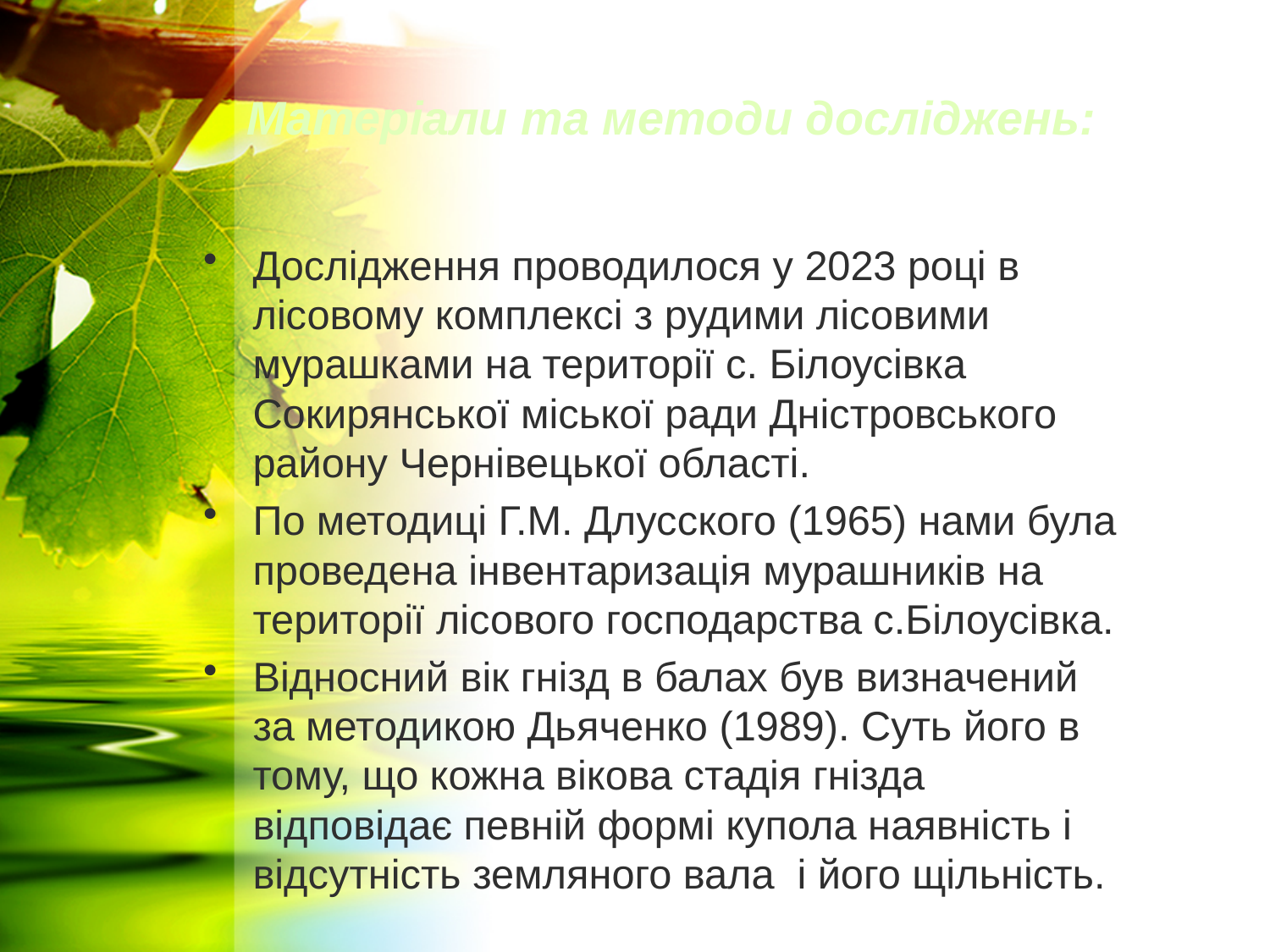

# Матеріали та методи досліджень:
Дослідження проводилося у 2023 році в лісовому комплексі з рудими лісовими мурашками на території с. Білоусівка Сокирянської міської ради Дністровського району Чернівецької області.
По методиці Г.М. Длусского (1965) нами була проведена інвентаризація мурашників на території лісового господарства с.Білоусівка.
Відносний вік гнізд в балах був визначений за методикою Дьяченко (1989). Суть його в тому, що кожна вікова стадія гнізда відповідає певній формі купола наявність і відсутність земляного вала  і його щільність.